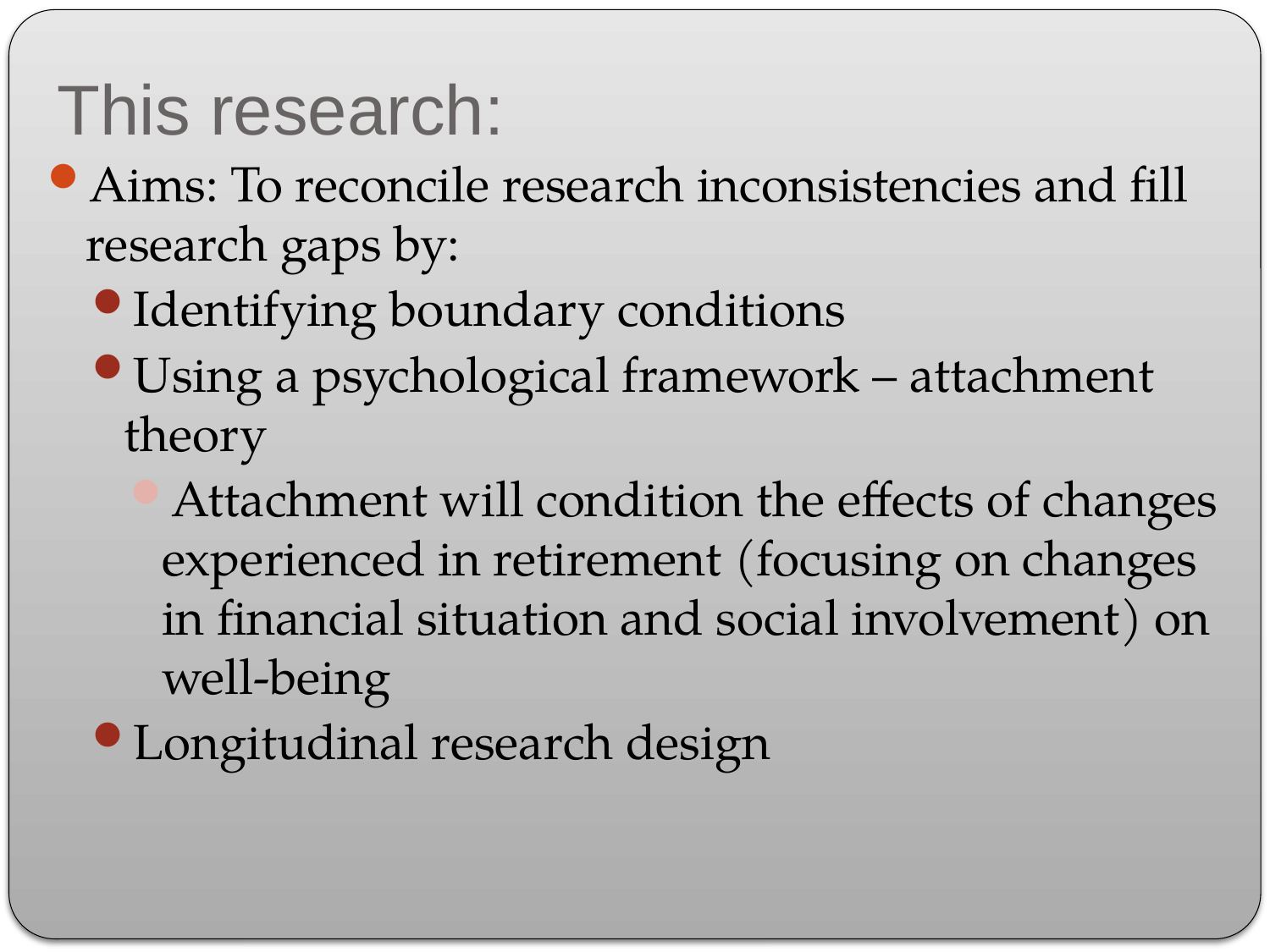

# This research:
Aims: To reconcile research inconsistencies and fill research gaps by:
Identifying boundary conditions
Using a psychological framework – attachment theory
Attachment will condition the effects of changes experienced in retirement (focusing on changes in financial situation and social involvement) on well-being
Longitudinal research design